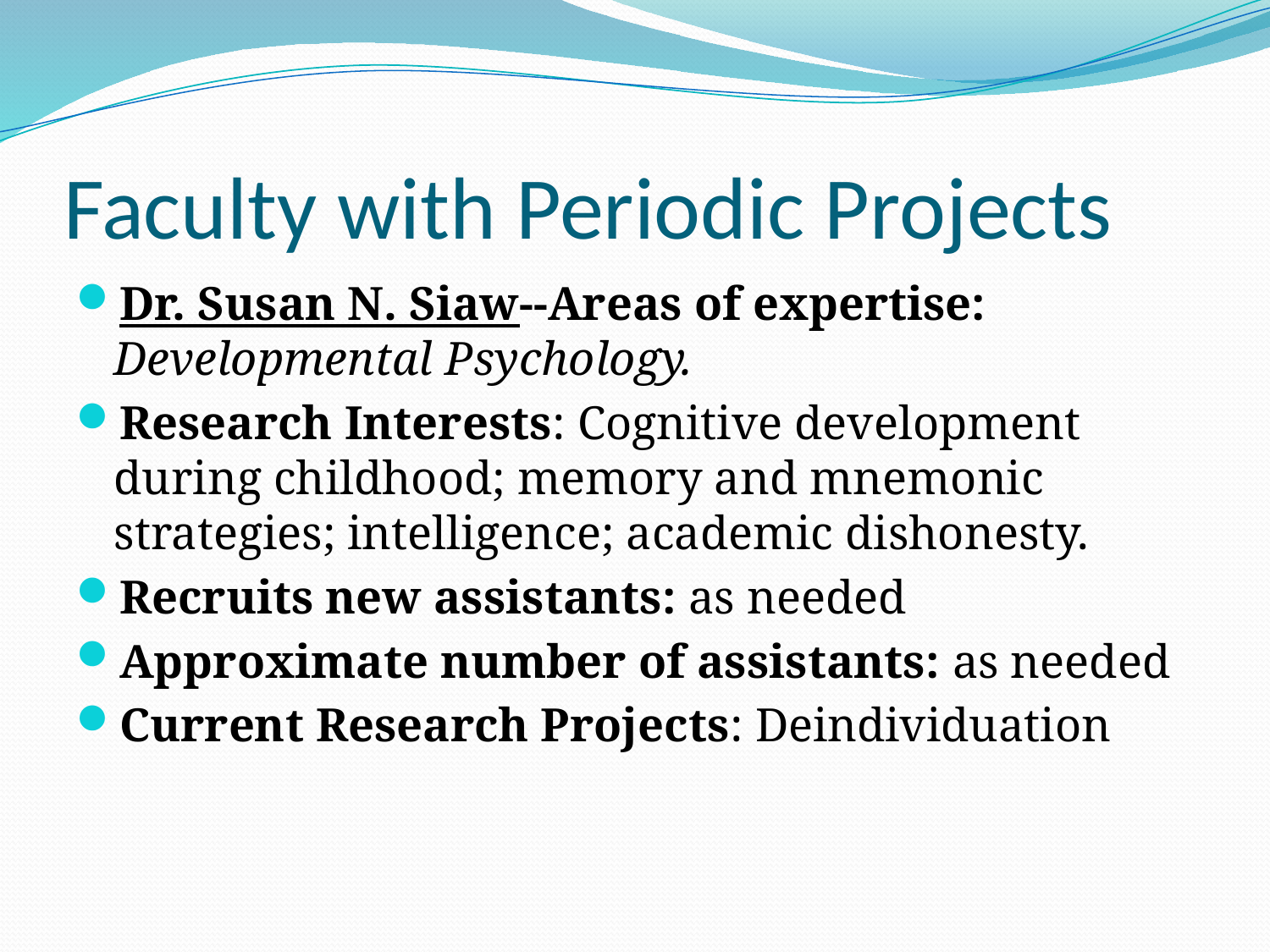

# Faculty with Periodic Projects
Dr. Susan N. Siaw--Areas of expertise: Developmental Psychology.
Research Interests: Cognitive development during childhood; memory and mnemonic strategies; intelligence; academic dishonesty.
Recruits new assistants: as needed
Approximate number of assistants: as needed
Current Research Projects: Deindividuation